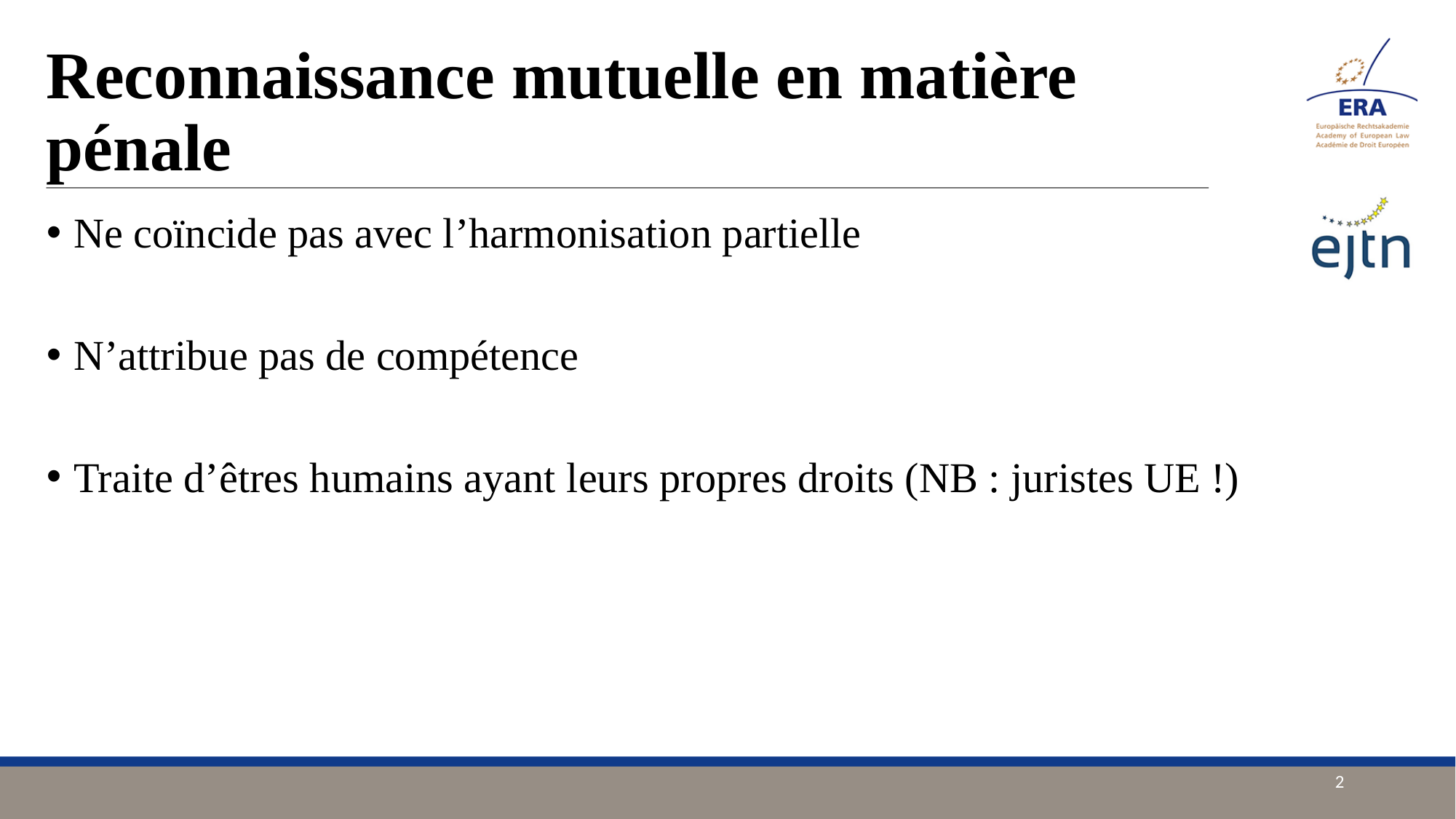

# Reconnaissance mutuelle en matière pénale
Ne coïncide pas avec l’harmonisation partielle

N’attribue pas de compétence

Traite d’êtres humains ayant leurs propres droits (NB : juristes UE !)
2